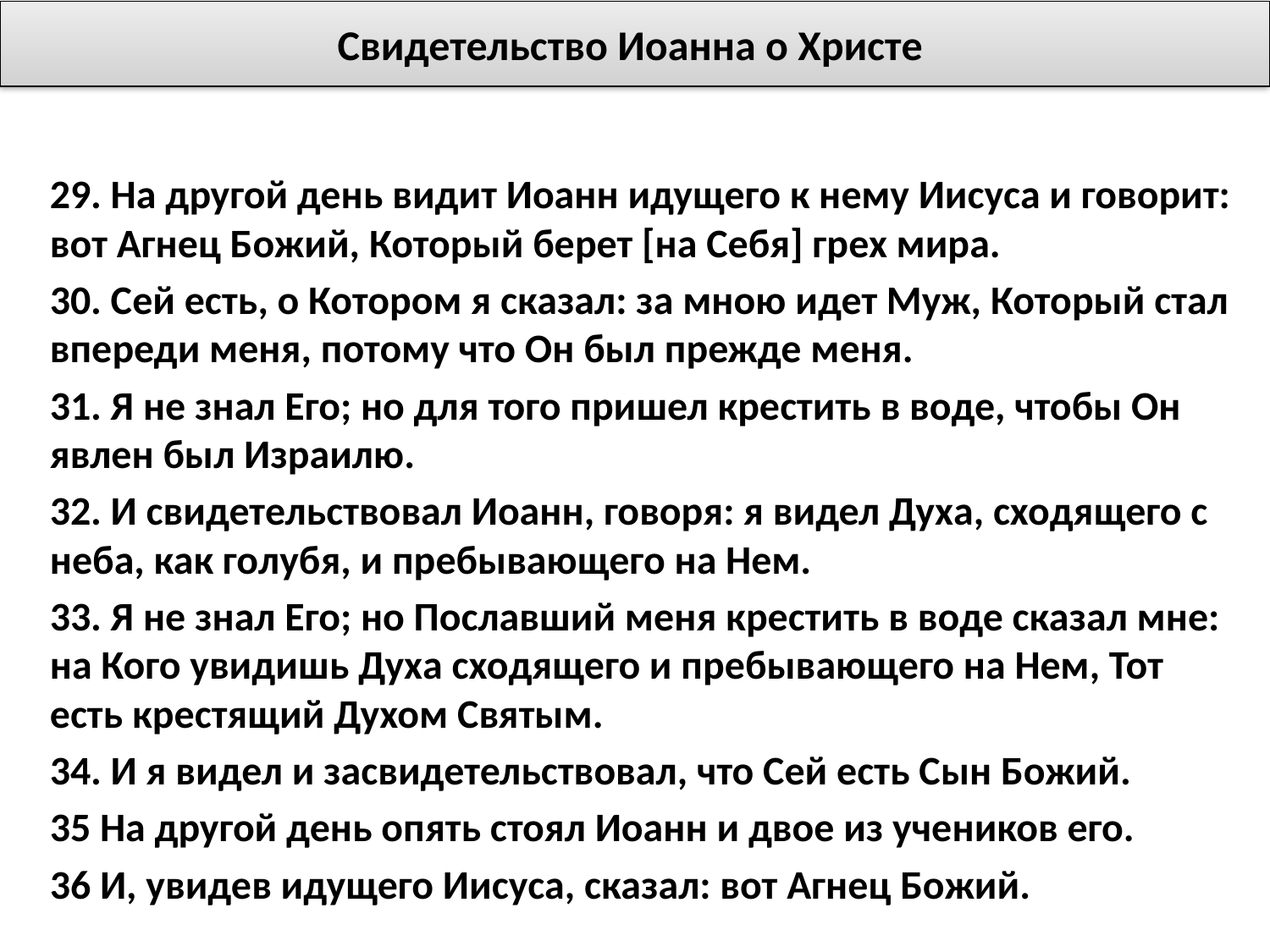

# Свидетельство Иоанна о Христе

29. На другой день видит Иоанн идущего к нему Иисуса и говорит: вот Агнец Божий, Который берет [на Себя] грех мира.
30. Сей есть, о Котором я сказал: за мною идет Муж, Который стал впереди меня, потому что Он был прежде меня.
31. Я не знал Его; но для того пришел крестить в воде, чтобы Он явлен был Израилю.
32. И свидетельствовал Иоанн, говоря: я видел Духа, сходящего с неба, как голубя, и пребывающего на Нем.
33. Я не знал Его; но Пославший меня крестить в воде сказал мне: на Кого увидишь Духа сходящего и пребывающего на Нем, Тот есть крестящий Духом Святым.
34. И я видел и засвидетельствовал, что Сей есть Сын Божий.
35 На другой день опять стоял Иоанн и двое из учеников его.
36 И, увидев идущего Иисуса, сказал: вот Агнец Божий.